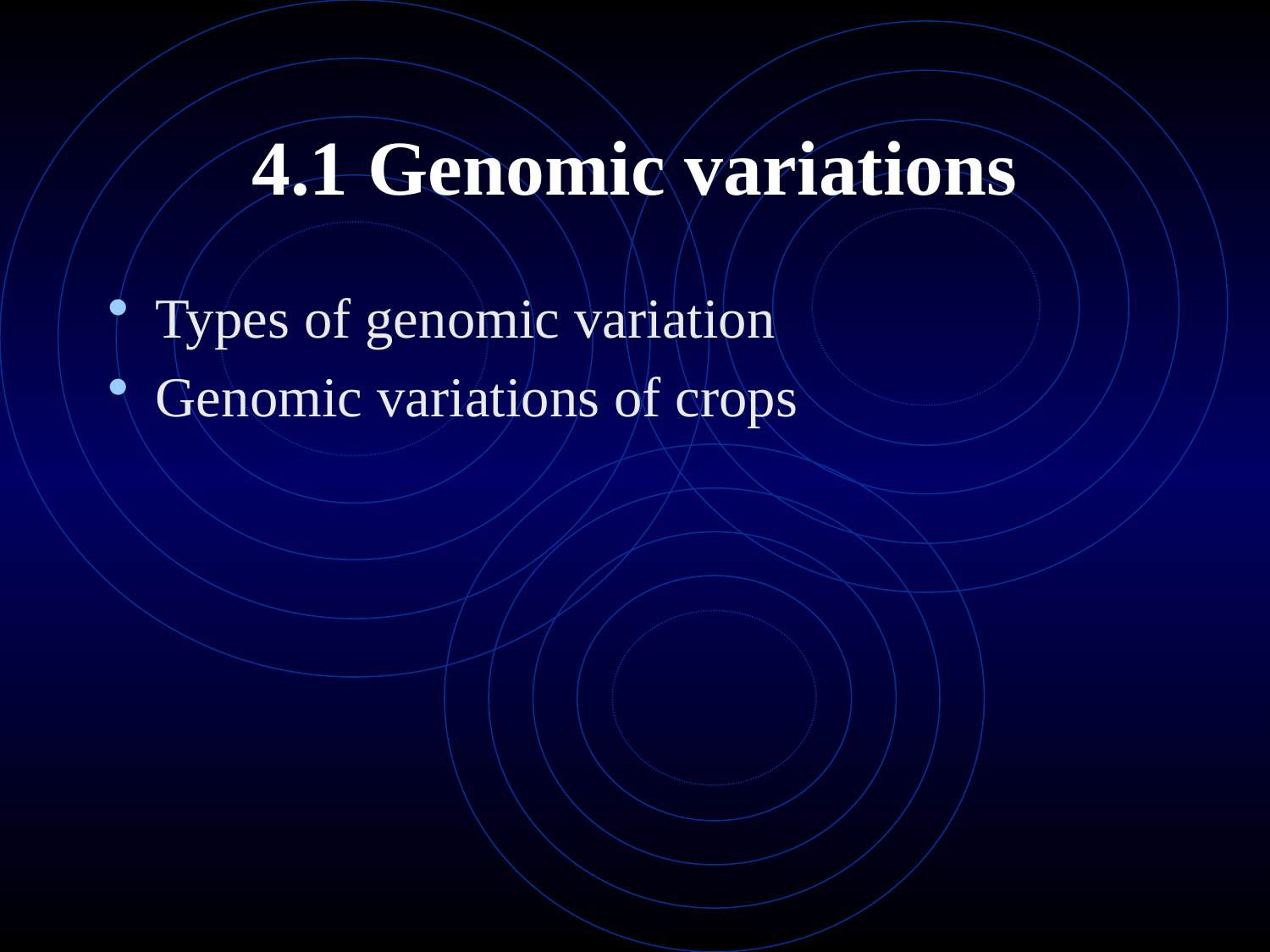

# 4.1 Genomic variations
Types of genomic variation
Genomic variations of crops